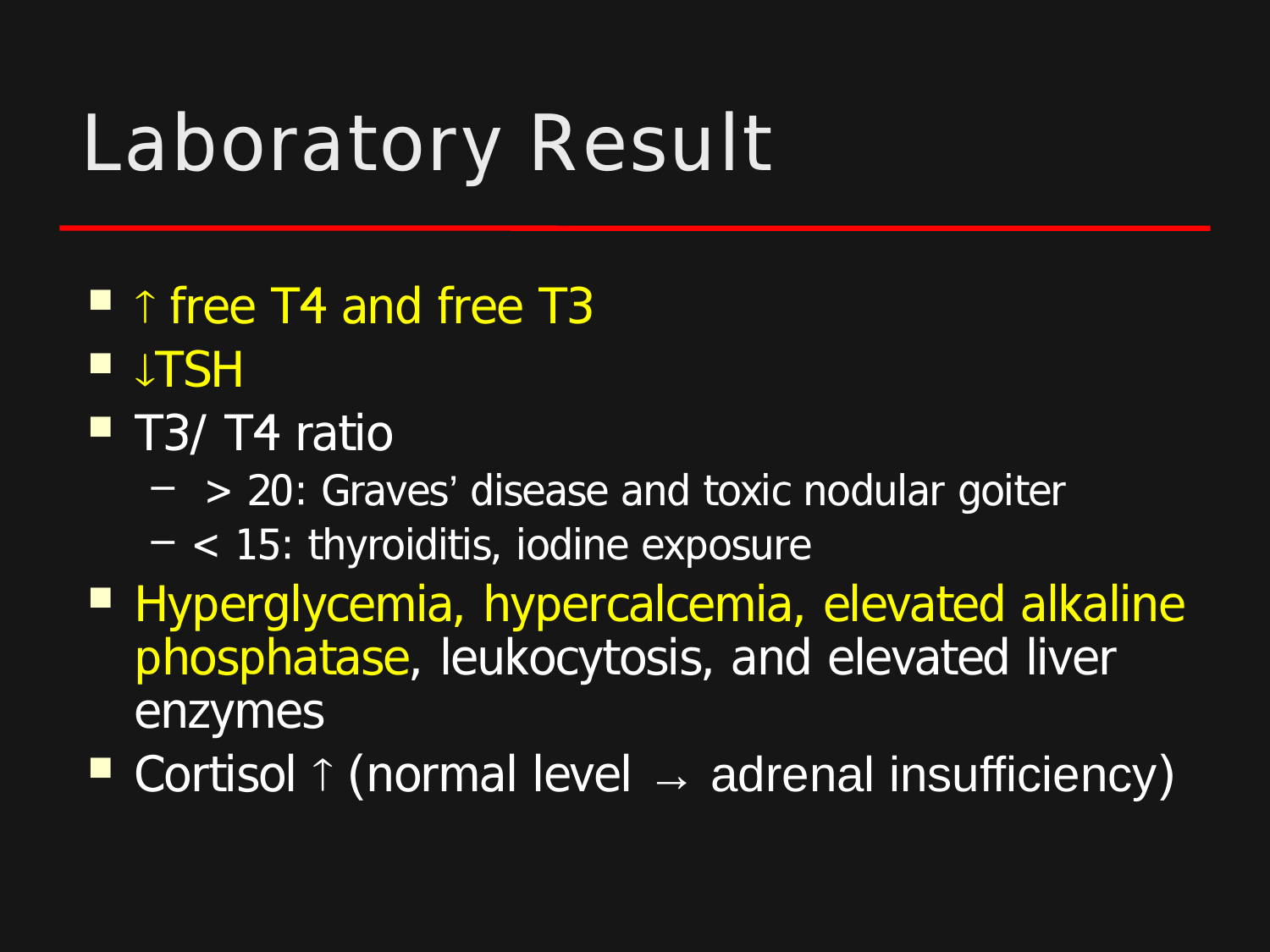

# Laboratory Result
↑ free T4 and free T3
↓TSH
T3/ T4 ratio
 > 20: Graves’ disease and toxic nodular goiter
< 15: thyroiditis, iodine exposure
Hyperglycemia, hypercalcemia, elevated alkaline phosphatase, leukocytosis, and elevated liver enzymes
Cortisol ↑ (normal level → adrenal insufficiency)